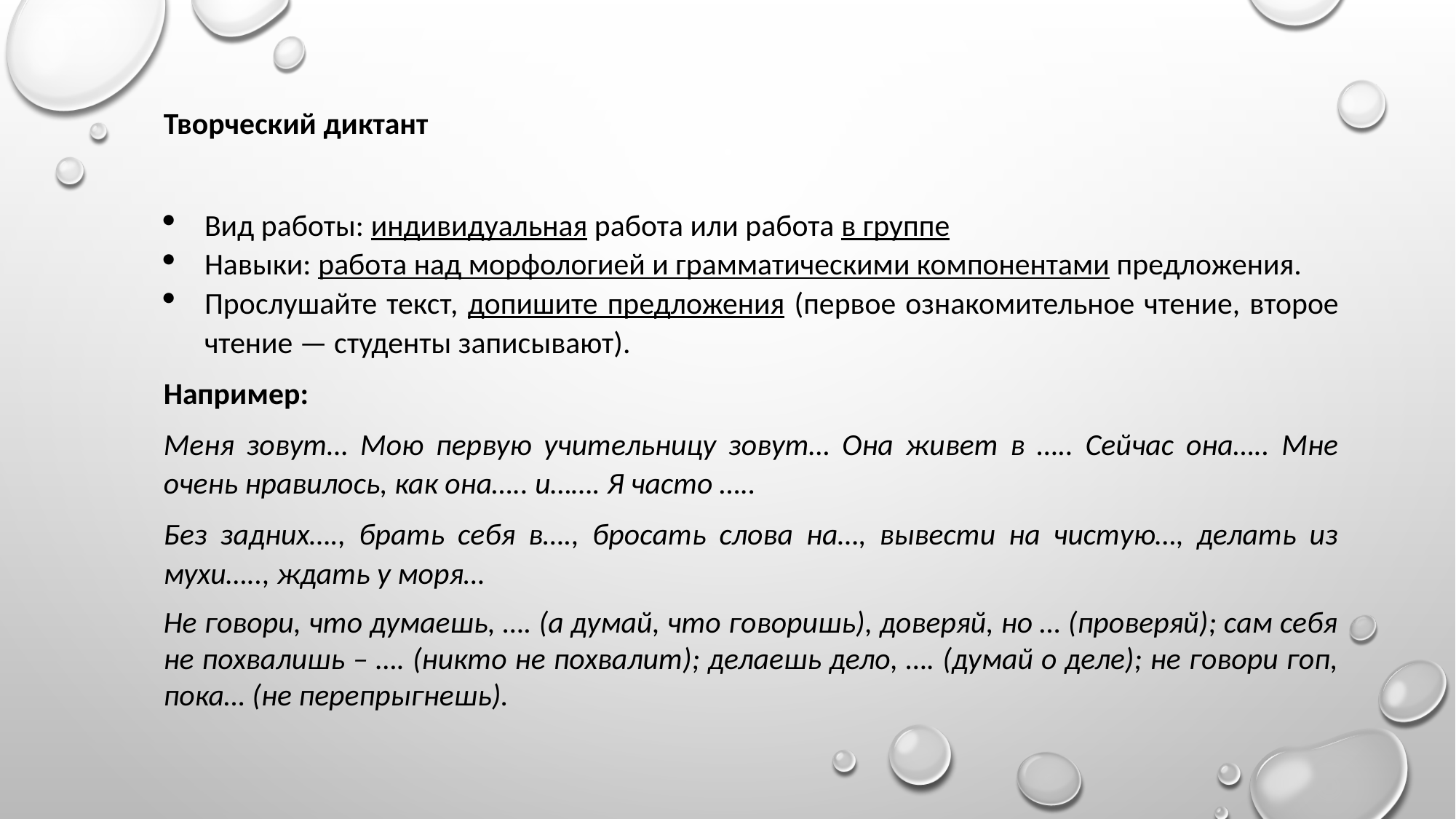

Творческий диктант

Вид работы: индивидуальная работа или работа в группе
Навыки: работа над морфологией и грамматическими компонентами предложения.
Прослушайте текст, допишите предложения (первое ознакомительное чтение, второе чтение — студенты записывают).
Например:
Меня зовут… Мою первую учительницу зовут… Она живет в ….. Сейчас она….. Мне очень нравилось, как она….. и……. Я часто …..
Без задних…., брать себя в…., бросать слова на…, вывести на чистую…, делать из мухи….., ждать у моря…
Не говори, что думаешь, …. (а думай, что говоришь), доверяй, но … (проверяй); сам себя не похвалишь – …. (никто не похвалит); делаешь дело, …. (думай о деле); не говори гоп, пока… (не перепрыгнешь).